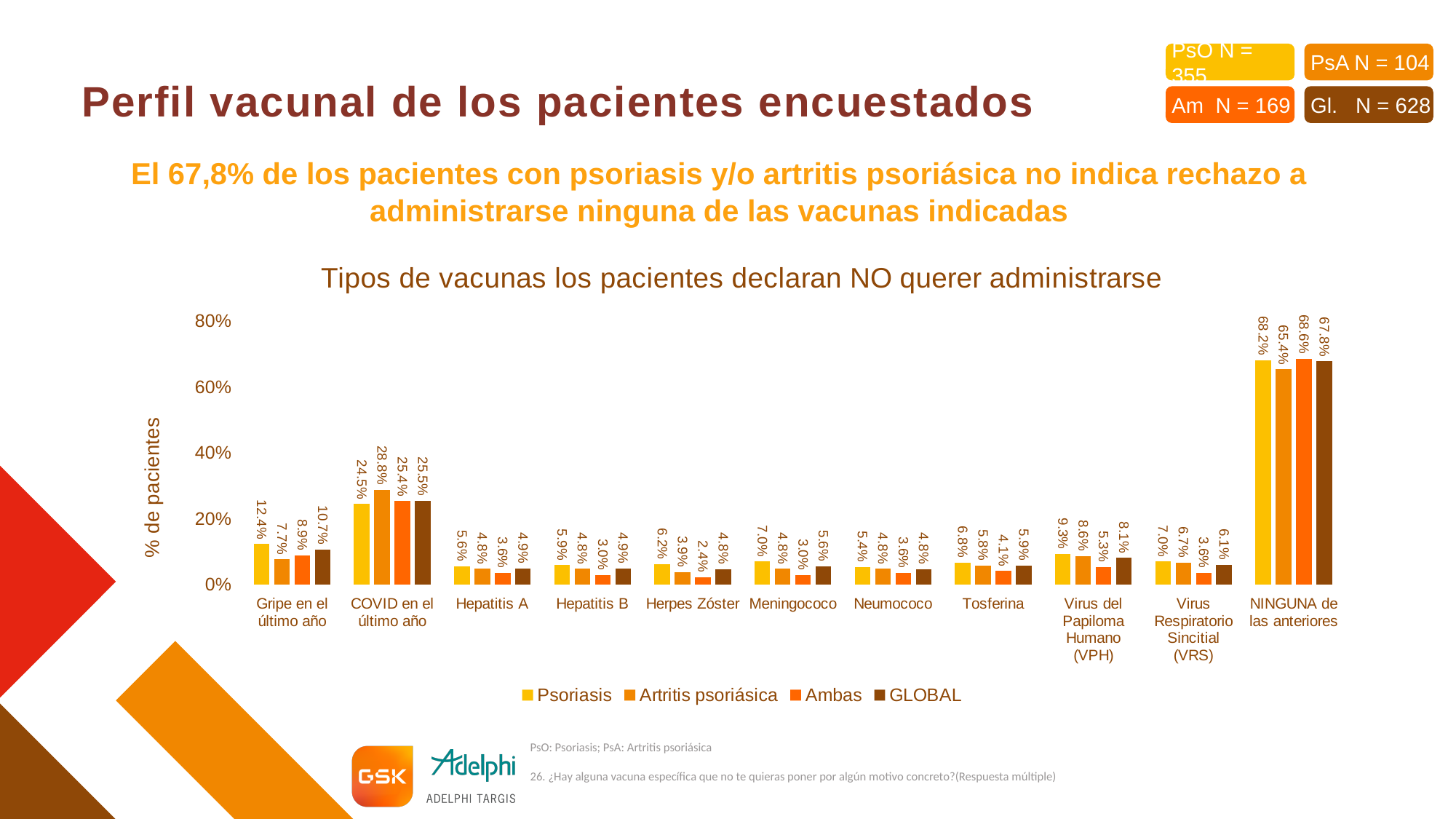

# Perfil vacunal de los pacientes encuestados
El 67,8% de los pacientes con psoriasis y/o artritis psoriásica no indica rechazo a administrarse ninguna de las vacunas indicadas

### Chart: Tipos de vacunas los pacientes declaran NO querer administrarse

| Category | Psoriasis | Artritis psoriásica | Ambas | GLOBAL |
|---|---|---|---|---|
| Gripe en el último año | 0.1239 | 0.0769 | 0.0888 | 0.1067 |
| COVID en el último año | 0.2451 | 0.2885 | 0.2544 | 0.2548 |
| Hepatitis A | 0.0563 | 0.0481 | 0.0355 | 0.0494 |
| Hepatitis B | 0.0592 | 0.0481 | 0.0296 | 0.0494 |
| Herpes Zóster | 0.062 | 0.0385 | 0.0237 | 0.0478 |
| Meningococo | 0.0704 | 0.0481 | 0.0296 | 0.0557 |
| Neumococo | 0.0535 | 0.0481 | 0.0355 | 0.0478 |
| Tosferina | 0.0676 | 0.0577 | 0.0414 | 0.0589 |
| Virus del Papiloma Humano (VPH) | 0.093 | 0.0865 | 0.0533 | 0.0812 |
| Virus Respiratorio Sincitial (VRS) | 0.0704 | 0.0673 | 0.0355 | 0.0605 |
| NINGUNA de las anteriores | 0.6817 | 0.6538 | 0.6864 | 0.6783 |
PsO: Psoriasis; PsA: Artritis psoriásica

26. ¿Hay alguna vacuna específica que no te quieras poner por algún motivo concreto?(Respuesta múltiple)